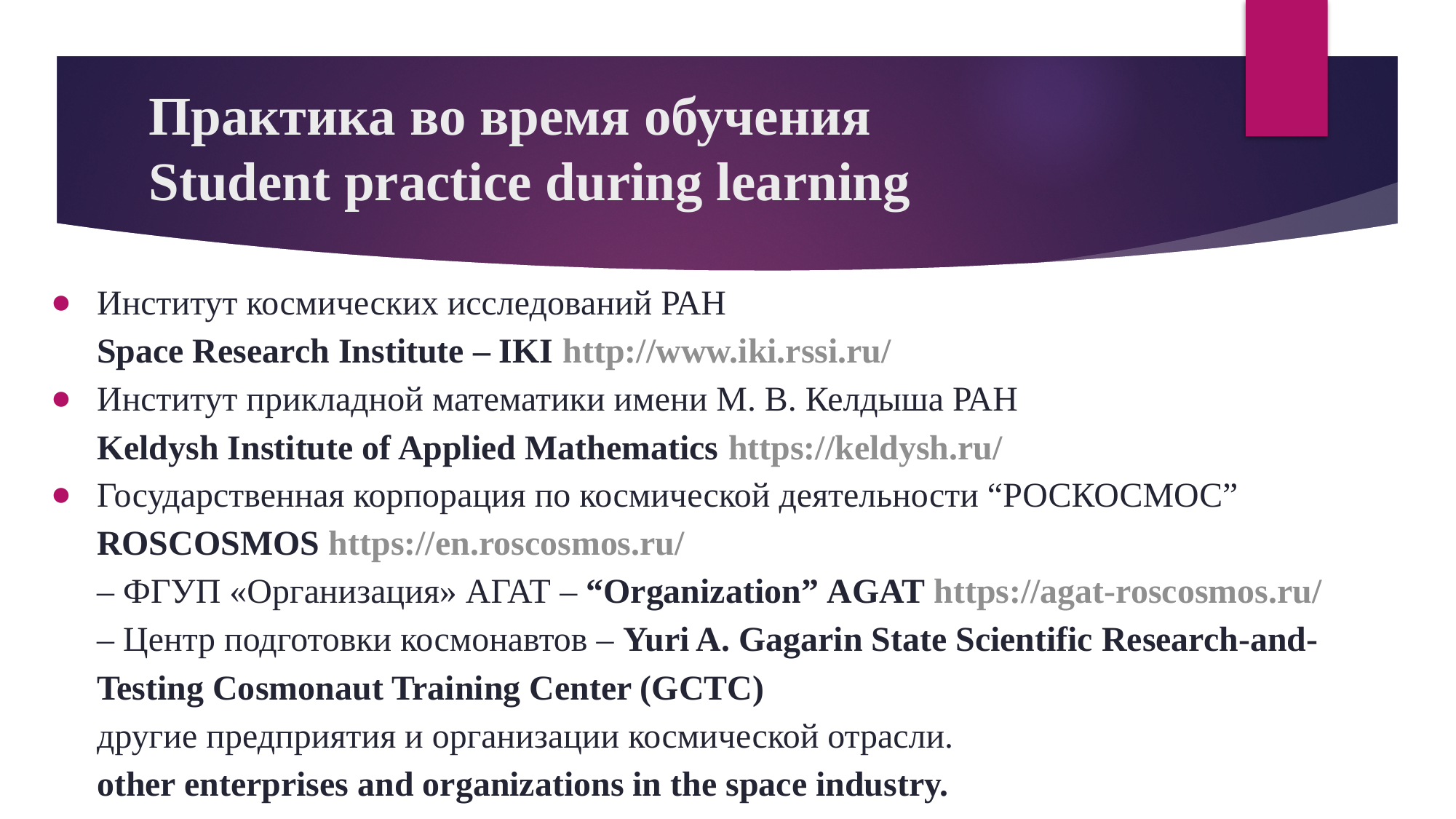

# Практика во время обучения Student practice during learning
Институт космических исследований РАН
Space Research Institute – IKI http://www.iki.rssi.ru/
Институт прикладной математики имени М. В. Келдыша РАН
Keldysh Institute of Applied Mathematics https://keldysh.ru/
Государственная корпорация по космической деятельности “РОСКОСМОС”
ROSCOSMOS https://en.roscosmos.ru/
– ФГУП «Организация» АГАТ – “Organization” AGAT https://agat-roscosmos.ru/
– Центр подготовки космонавтов – Yuri A. Gagarin State Scientific Research-and-Testing Cosmonaut Training Center (GCTC)
другие предприятия и организации космической отрасли.
other enterprises and organizations in the space industry.